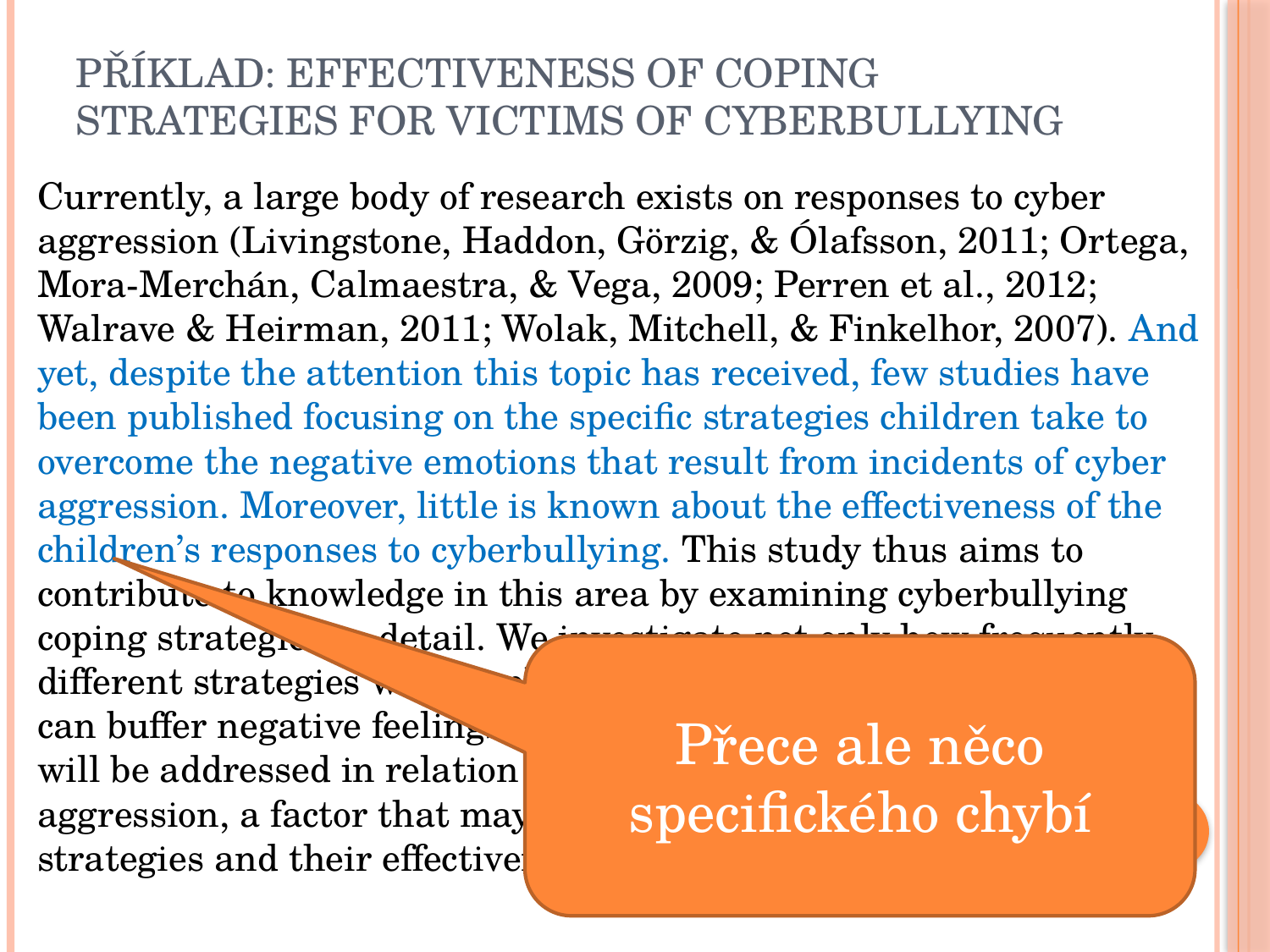

# Příklad: Effectiveness of coping strategies for victims of cyberbullying
Currently, a large body of research exists on responses to cyber aggression (Livingstone, Haddon, Görzig, & Ólafsson, 2011; Ortega, Mora-Merchán, Calmaestra, & Vega, 2009; Perren et al., 2012; Walrave & Heirman, 2011; Wolak, Mitchell, & Finkelhor, 2007). And yet, despite the attention this topic has received, few studies have been published focusing on the specific strategies children take to overcome the negative emotions that result from incidents of cyber aggression. Moreover, little is known about the effectiveness of the children’s responses to cyberbullying. This study thus aims to contribute to knowledge in this area by examining cyberbullying coping strategies in detail. We investigate not only how frequently different strategies were applied, but also which strategies, if any, can buffer negative feelings and stop cyberbullying. These questions will be addressed in relation to the extent of harm caused by cyber aggression, a factor that may influence the choice of coping strategies and their effectiveness.

Přece ale něco specifického chybí
47